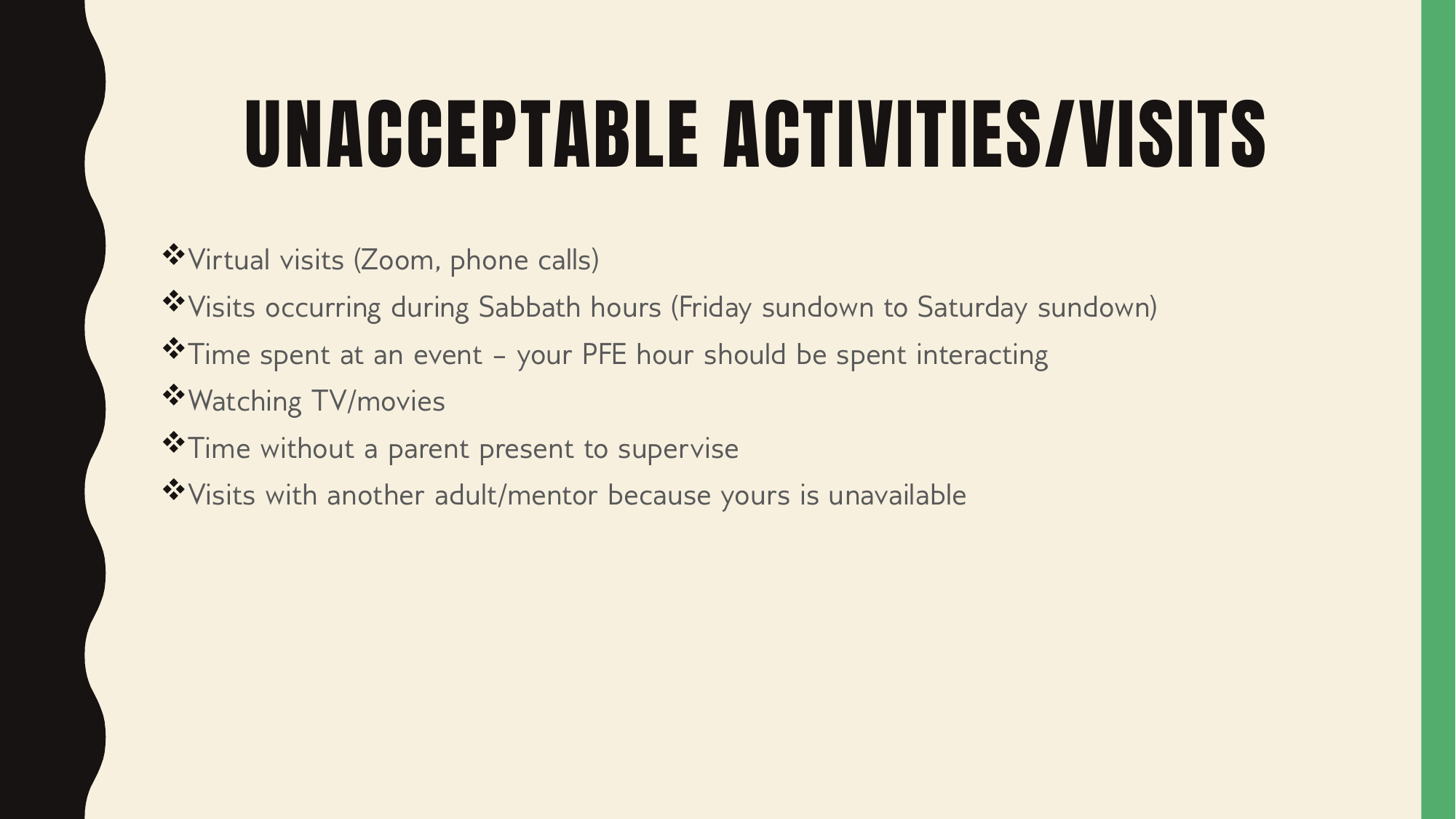

# Unacceptable Activities/visits
Virtual visits (Zoom, phone calls)
Visits occurring during Sabbath hours (Friday sundown to Saturday sundown)
Time spent at an event – your PFE hour should be spent interacting
Watching TV/movies
Time without a parent present to supervise
Visits with another adult/mentor because yours is unavailable